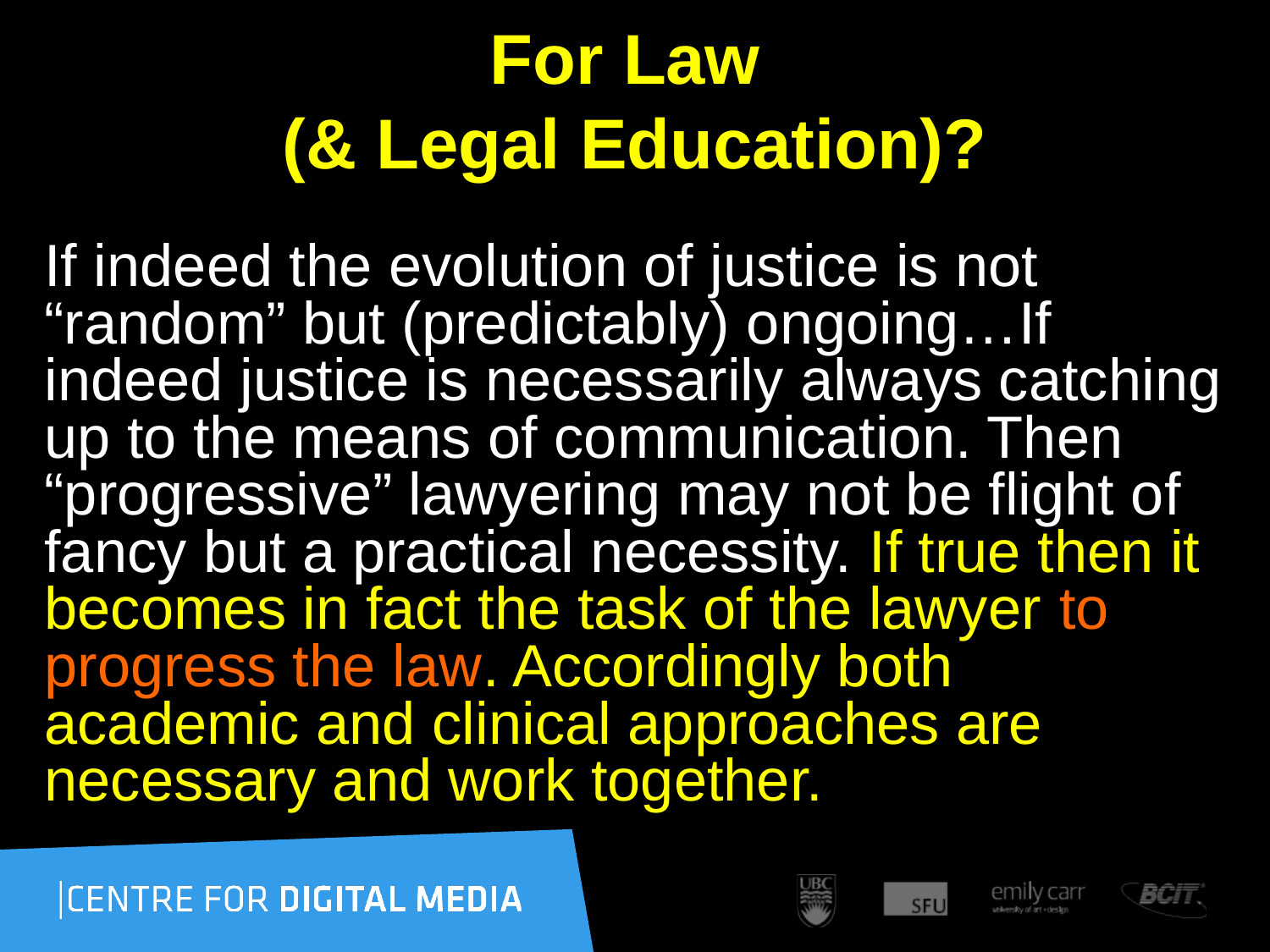

# For Law (& Legal Education)?

If indeed the evolution of justice is not “random” but (predictably) ongoing…If indeed justice is necessarily always catching up to the means of communication. Then “progressive” lawyering may not be flight of fancy but a practical necessity. If true then it becomes in fact the task of the lawyer to progress the law. Accordingly both academic and clinical approaches are necessary and work together.